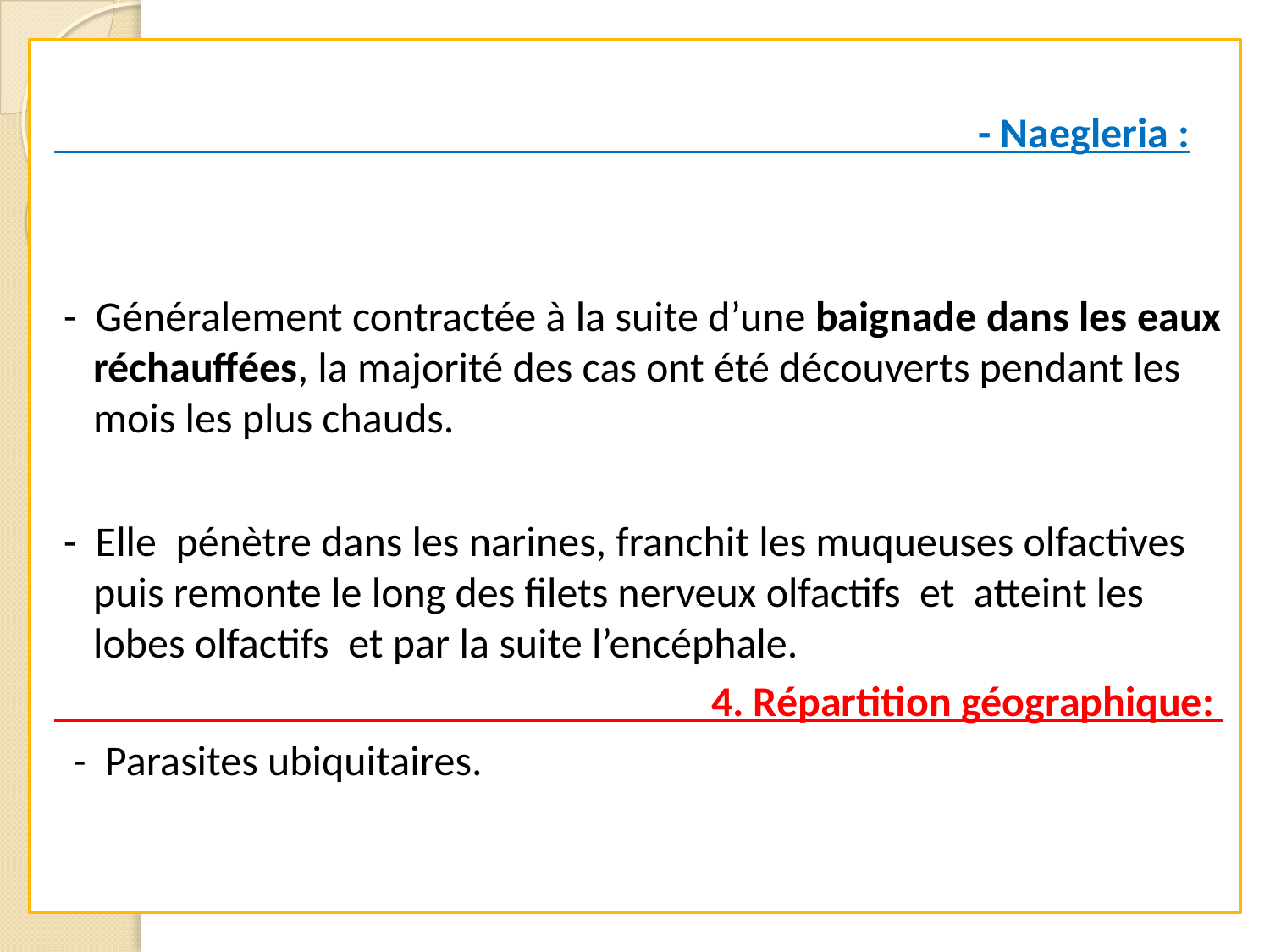

- Naegleria :

 -  Généralement contractée à la suite d’une baignade dans les eaux réchauffées, la majorité des cas ont été découverts pendant les mois les plus chauds.

 -  Elle  pénètre dans les narines, franchit les muqueuses olfactives puis remonte le long des filets nerveux olfactifs  et  atteint les lobes olfactifs  et par la suite l’encéphale.
                                                                     4. Répartition géographique:
  -  Parasites ubiquitaires.